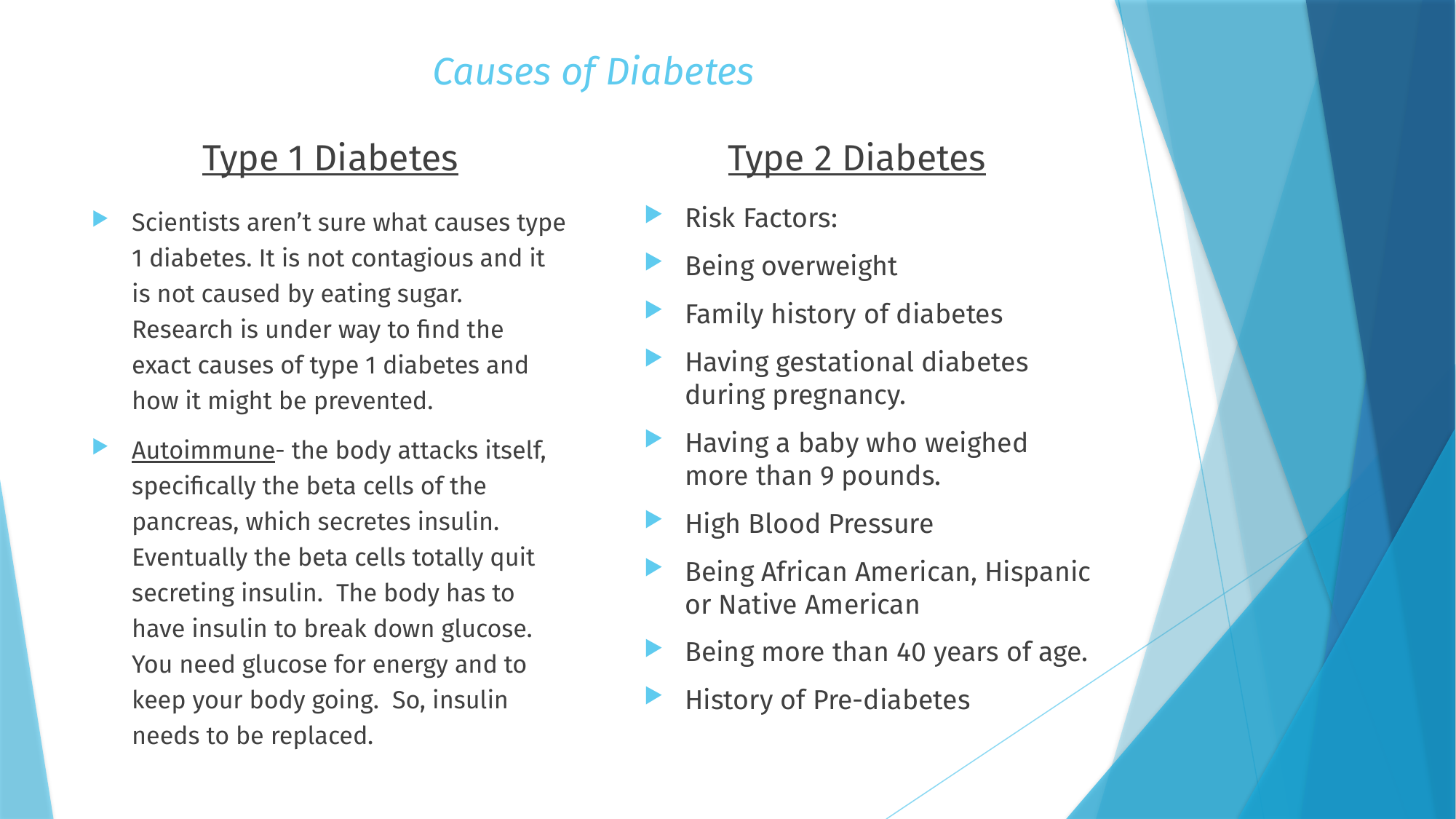

# Causes of Diabetes
Type 1 Diabetes
Type 2 Diabetes
Scientists aren’t sure what causes type 1 diabetes. It is not contagious and it is not caused by eating sugar. Research is under way to find the exact causes of type 1 diabetes and how it might be prevented.
Autoimmune- the body attacks itself, specifically the beta cells of the pancreas, which secretes insulin. Eventually the beta cells totally quit secreting insulin.  The body has to have insulin to break down glucose.  You need glucose for energy and to keep your body going.  So, insulin needs to be replaced.
Risk Factors:
Being overweight
Family history of diabetes
Having gestational diabetes during pregnancy.
Having a baby who weighed more than 9 pounds.
High Blood Pressure
Being African American, Hispanic or Native American
Being more than 40 years of age.
History of Pre-diabetes